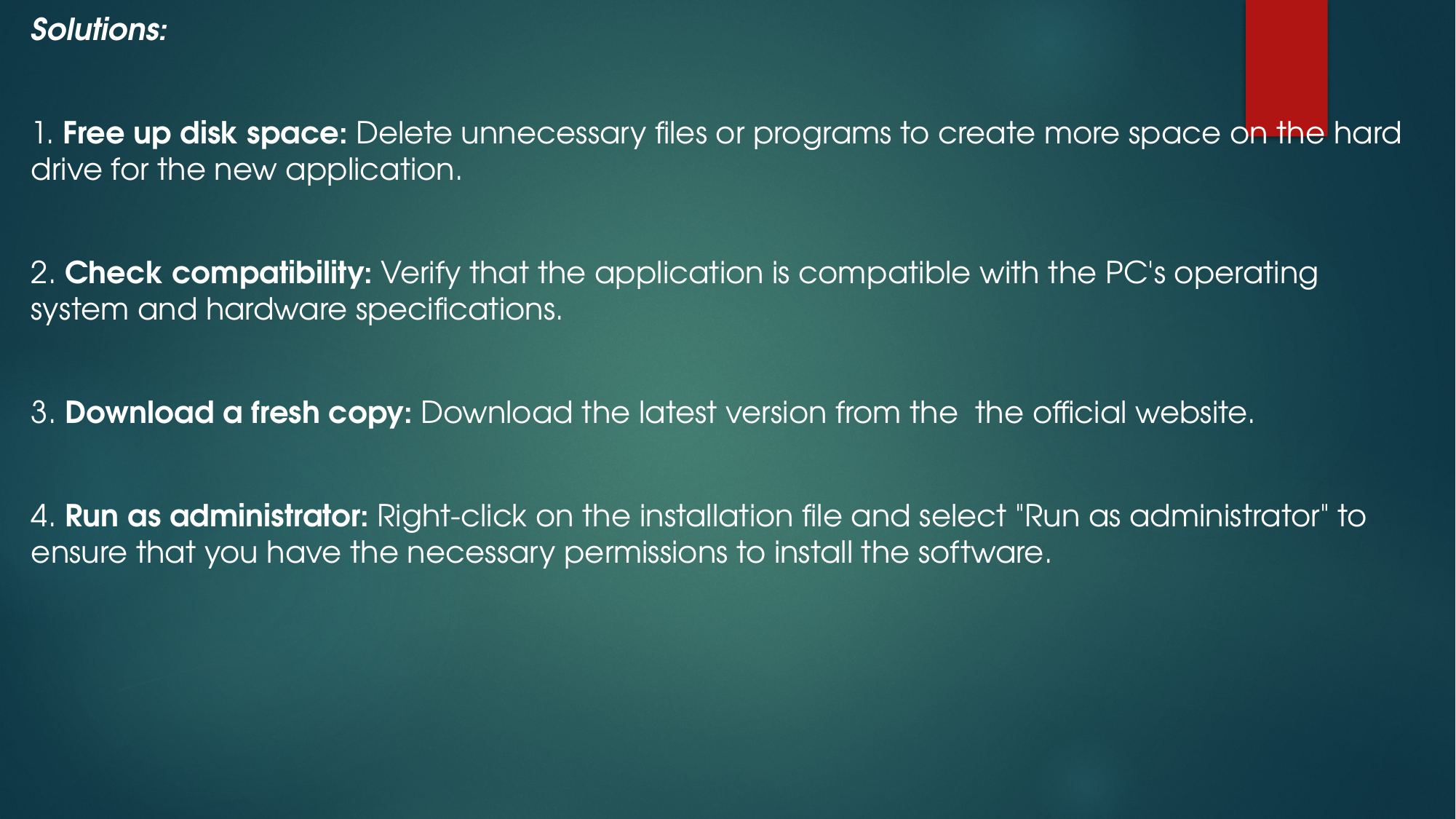

Solutions:

1. Free up disk space: Delete unnecessary files or programs to create more space on the hard drive for the new application.

2. Check compatibility: Verify that the application is compatible with the PC's operating system and hardware specifications.

3. Download a fresh copy: Download the latest version from the  the official website.

4. Run as administrator: Right-click on the installation file and select "Run as administrator" to ensure that you have the necessary permissions to install the software.